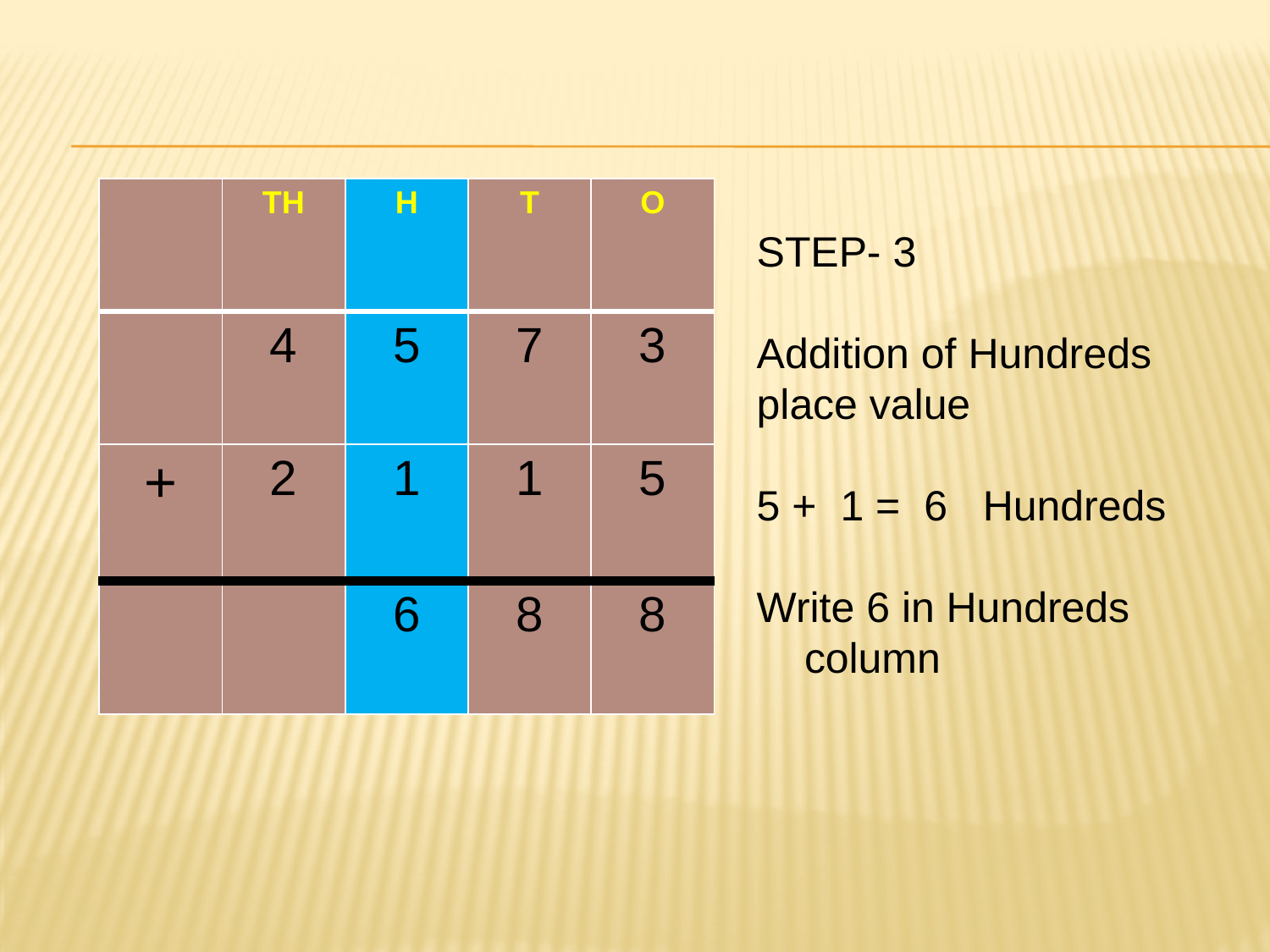

|  | TH | H | T | O |
| --- | --- | --- | --- | --- |
|  | 4 | 5 | 7 | 3 |
| + | 2 | 1 | 1 | 5 |
|  |  | 6 | 8 | 8 |
STEP- 3

Addition of Hundreds place value

5 +  1 =  6   Hundreds

Write 6 in Hundreds column